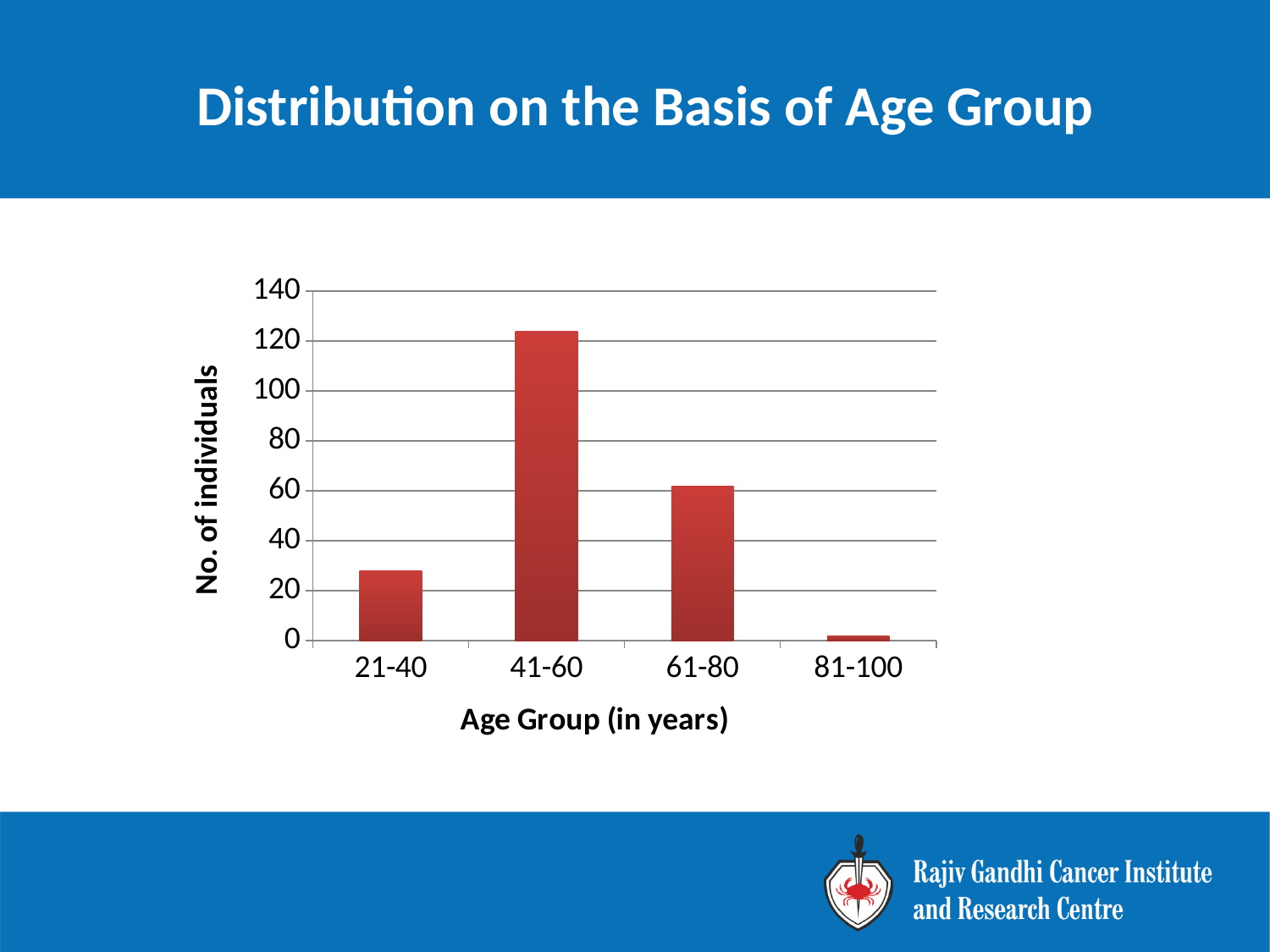

Distribution on the Basis of Age Group

### Chart

| Category |  |
|---|---|
| 21-40 | 28.0 |
| 41-60 | 124.0 |
| 61-80 | 62.0 |
| 81-100 | 2.0 |